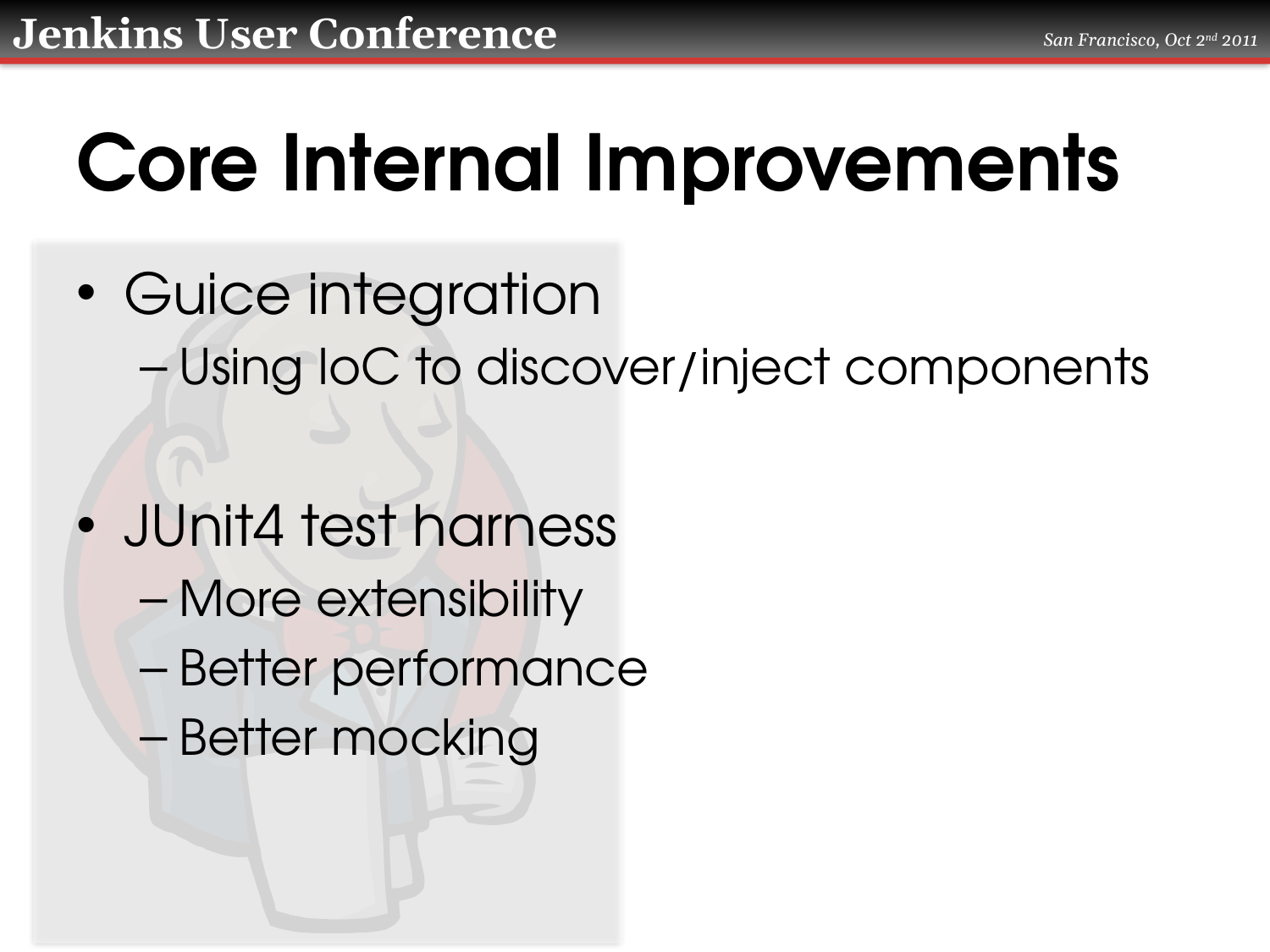

# Core Internal Improvements
Guice integration
Using IoC to discover/inject components

JUnit4 test harness
More extensibility
Better performance
Better mocking